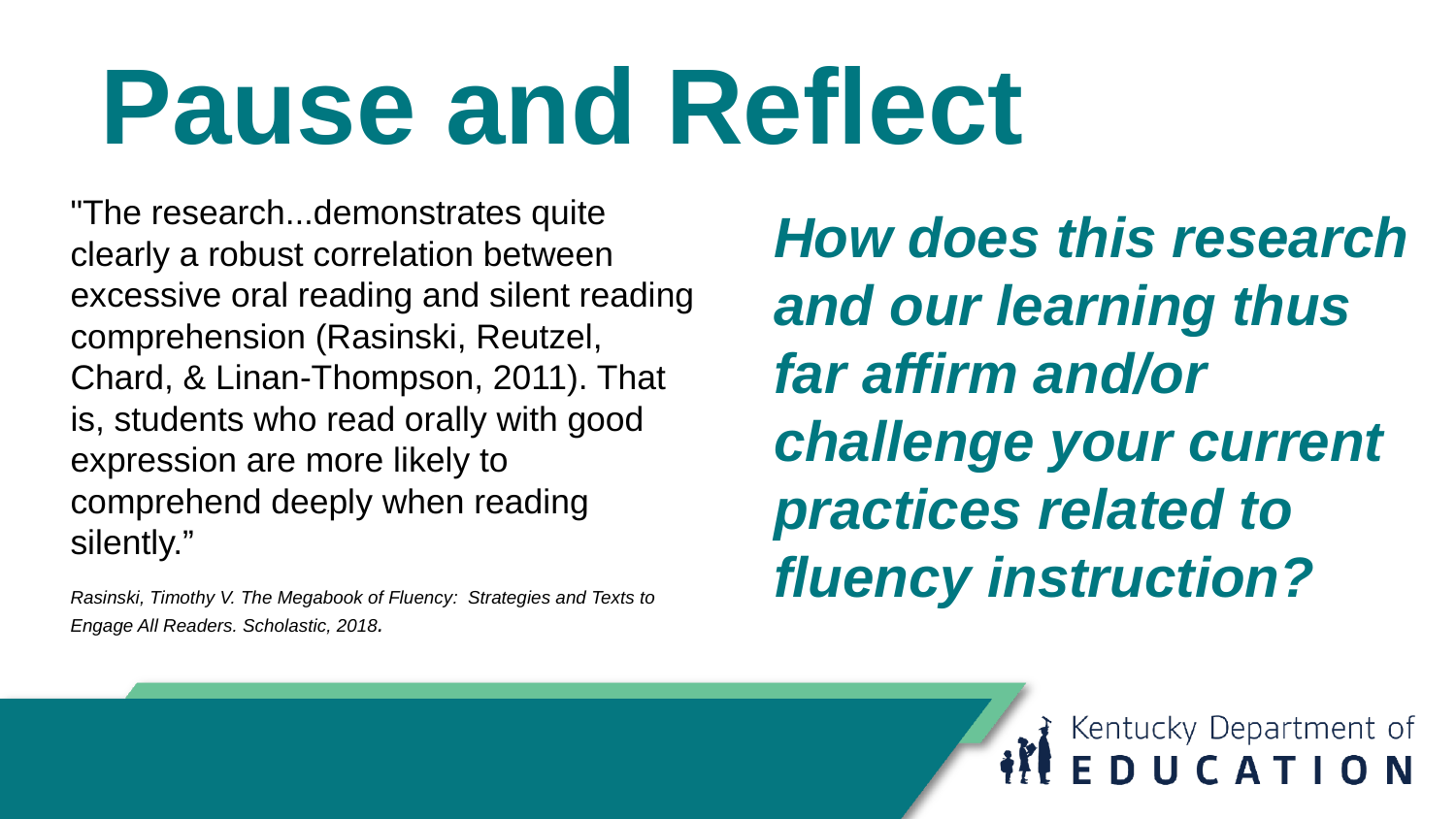

# Pause and Reflect

"The research...demonstrates quite clearly a robust correlation between excessive oral reading and silent reading comprehension (Rasinski, Reutzel, Chard, & Linan-Thompson, 2011). That is, students who read orally with good expression are more likely to comprehend deeply when reading silently.”
Rasinski, Timothy V. The Megabook of Fluency:  Strategies and Texts to Engage All Readers. Scholastic, 2018.
How does this research and our learning thus far affirm and/or challenge your current practices related to fluency instruction?